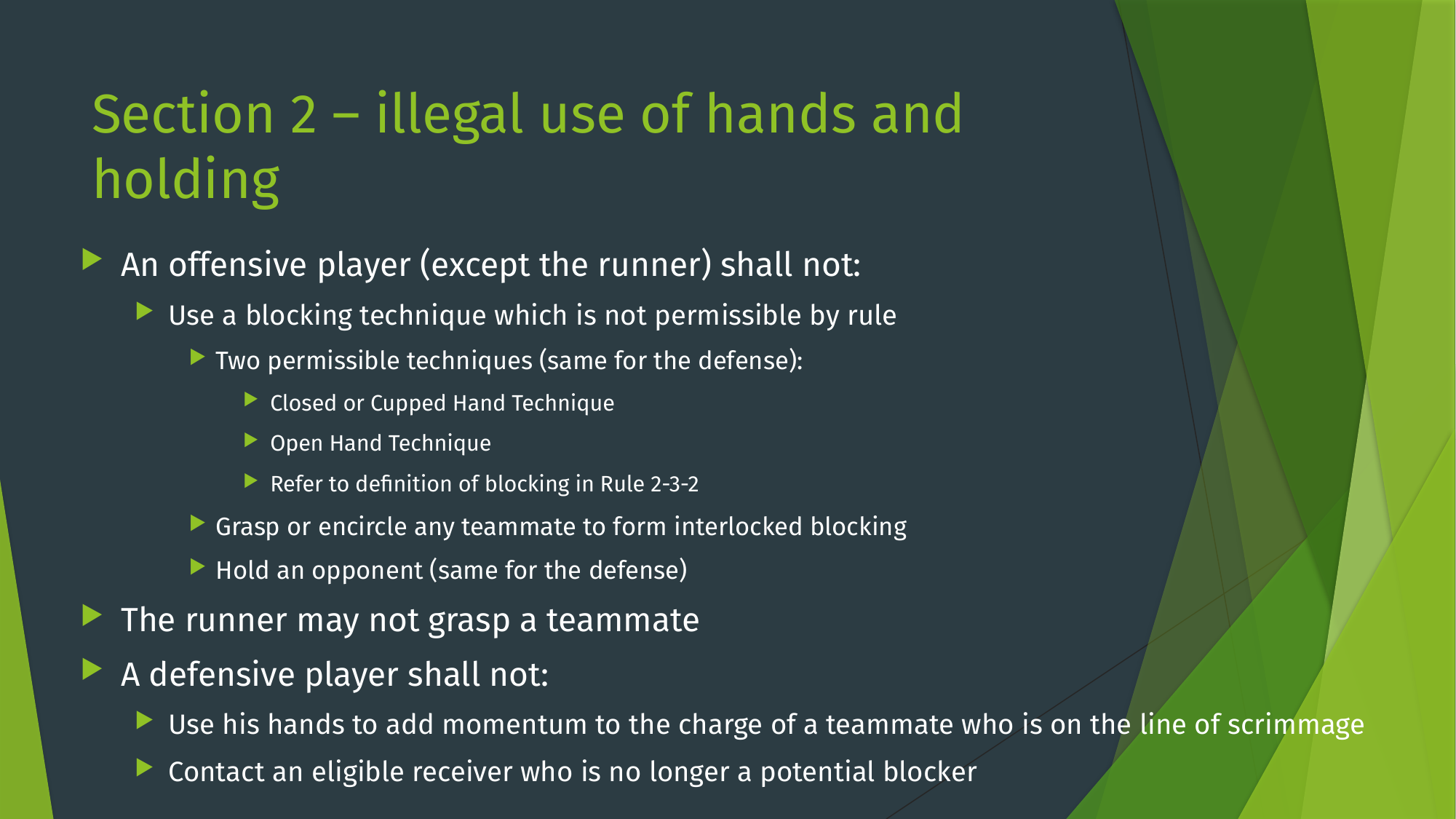

# Section 2 – illegal use of hands and holding
An offensive player (except the runner) shall not:
Use a blocking technique which is not permissible by rule
Two permissible techniques (same for the defense):
Closed or Cupped Hand Technique
Open Hand Technique
Refer to definition of blocking in Rule 2-3-2
Grasp or encircle any teammate to form interlocked blocking
Hold an opponent (same for the defense)
The runner may not grasp a teammate
A defensive player shall not:
Use his hands to add momentum to the charge of a teammate who is on the line of scrimmage
Contact an eligible receiver who is no longer a potential blocker